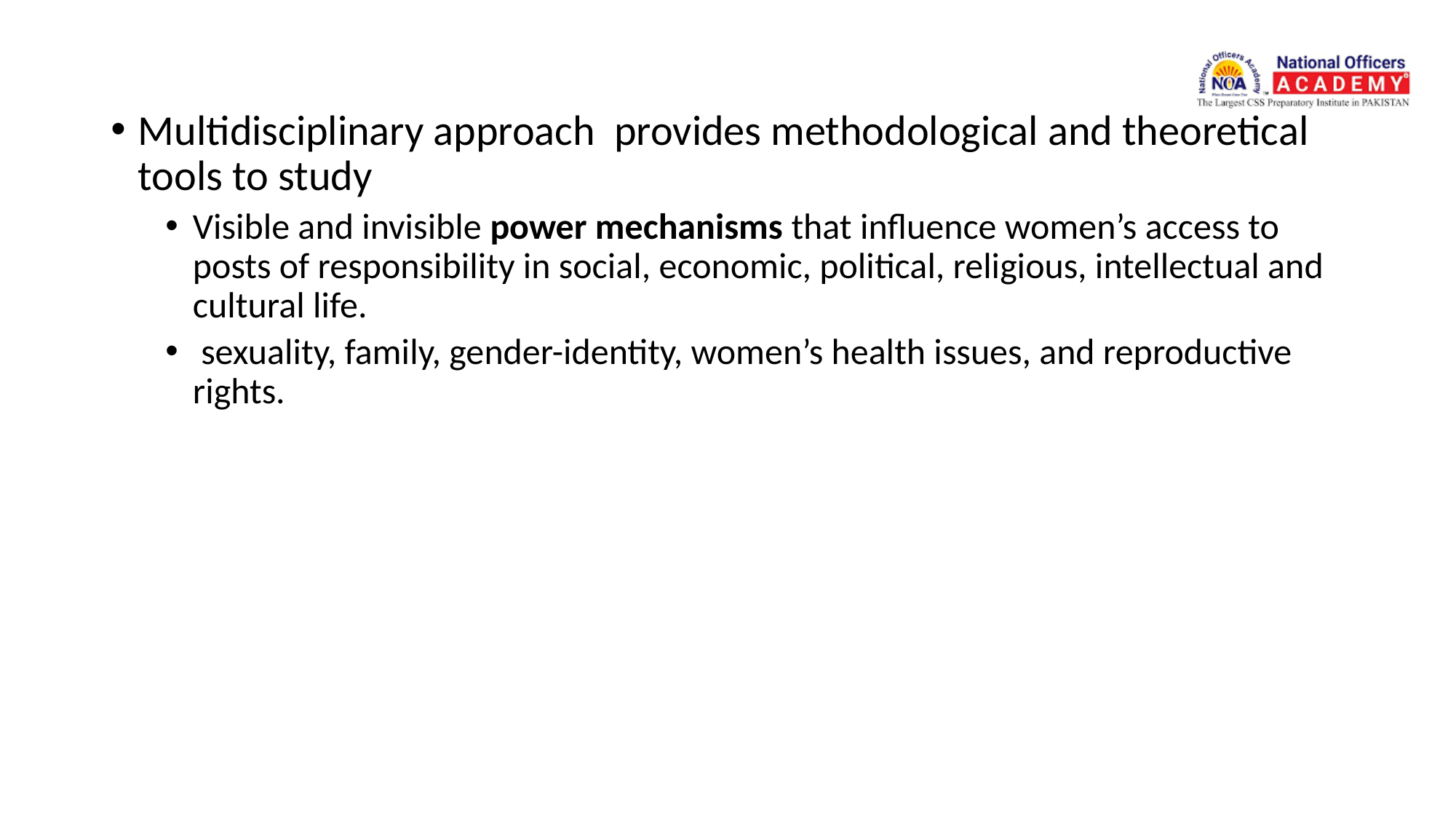

Multidisciplinary approach  provides methodological and theoretical tools to study
Visible and invisible power mechanisms that influence women’s access to posts of responsibility in social, economic, political, religious, intellectual and cultural life.
 sexuality, family, gender-identity, women’s health issues, and reproductive rights.